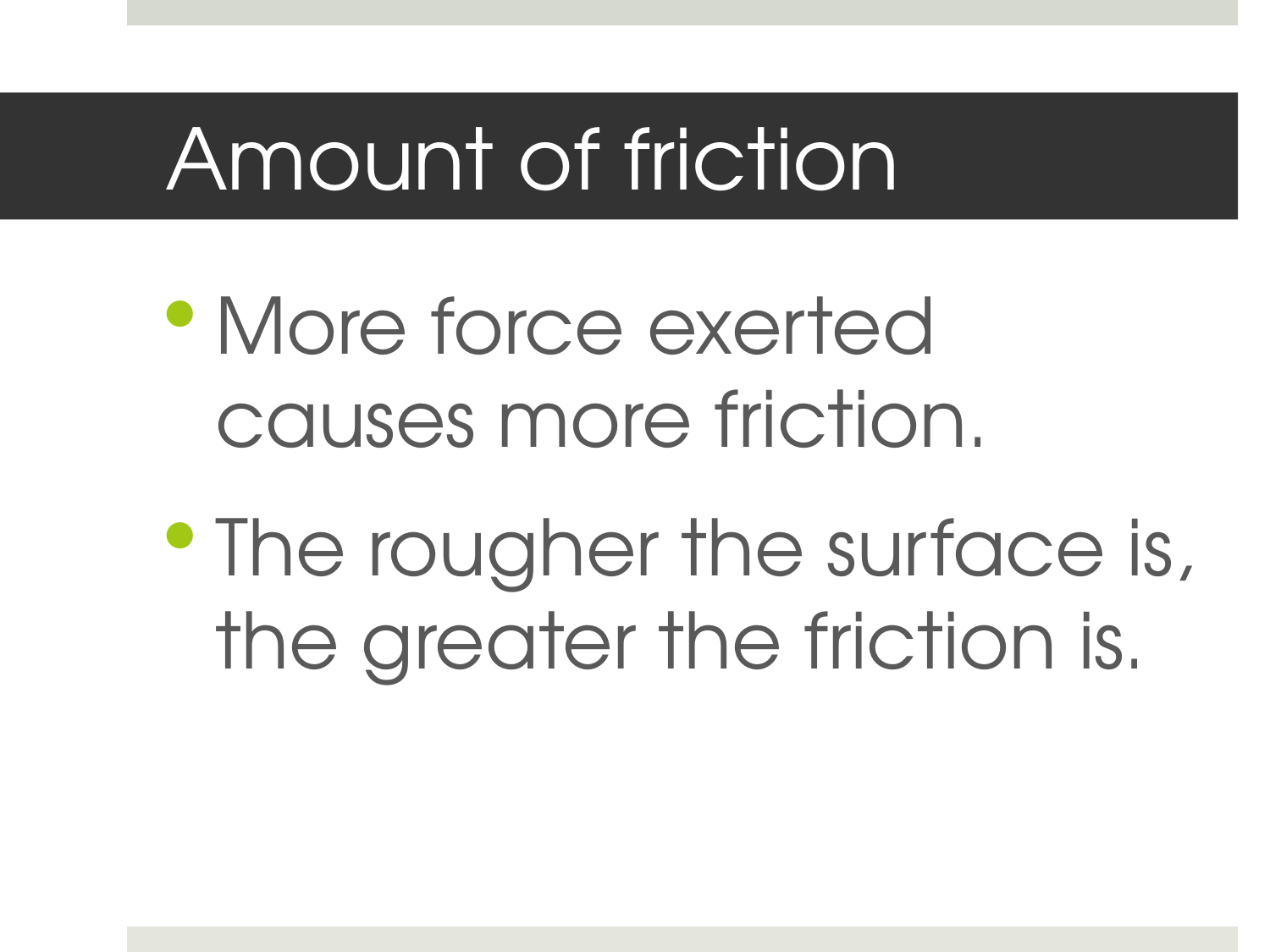

# Amount of friction
More force exerted causes more friction.
The rougher the surface is, the greater the friction is.